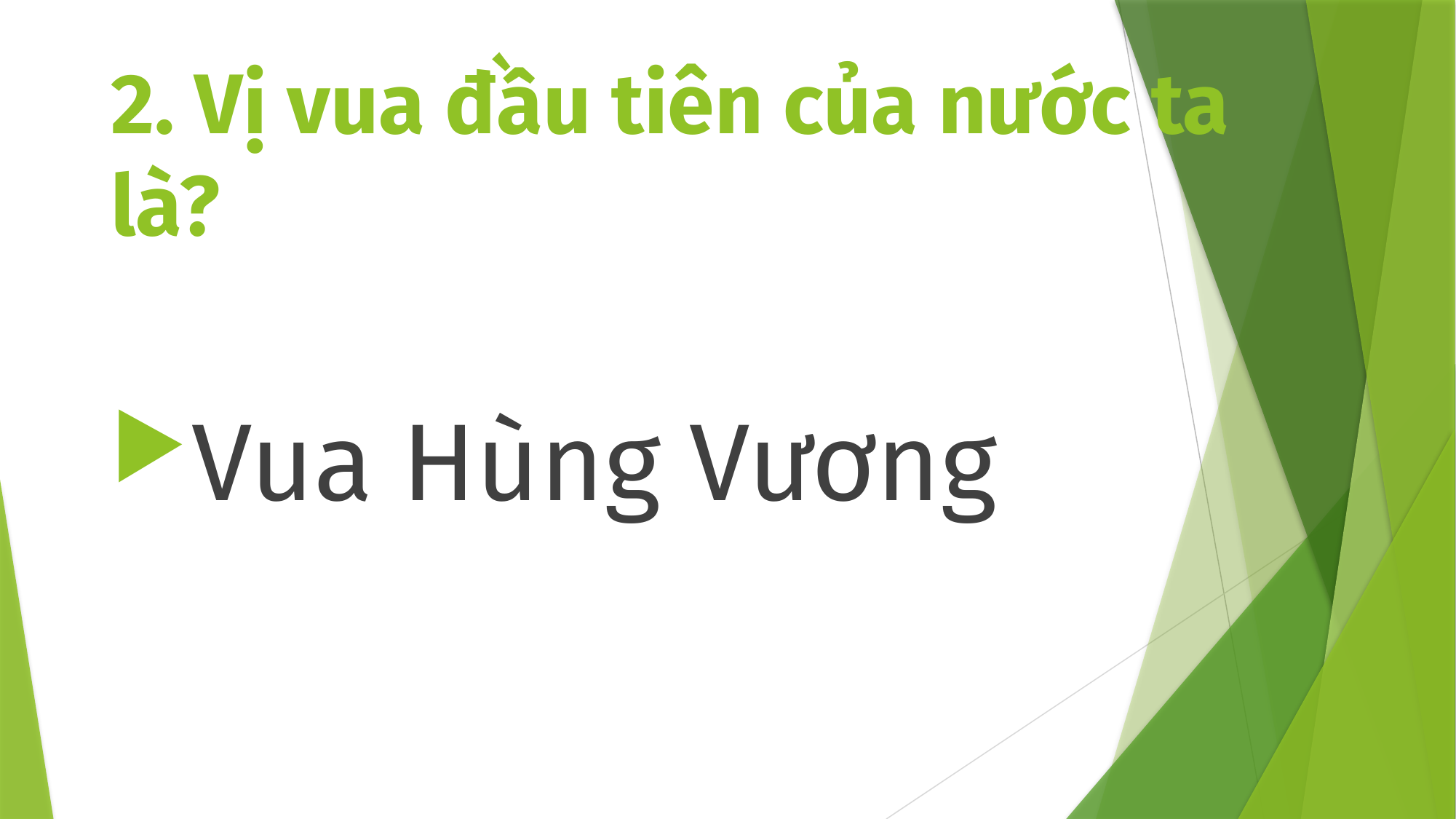

# 2. Vị vua đầu tiên của nước ta là?
Vua Hùng Vương